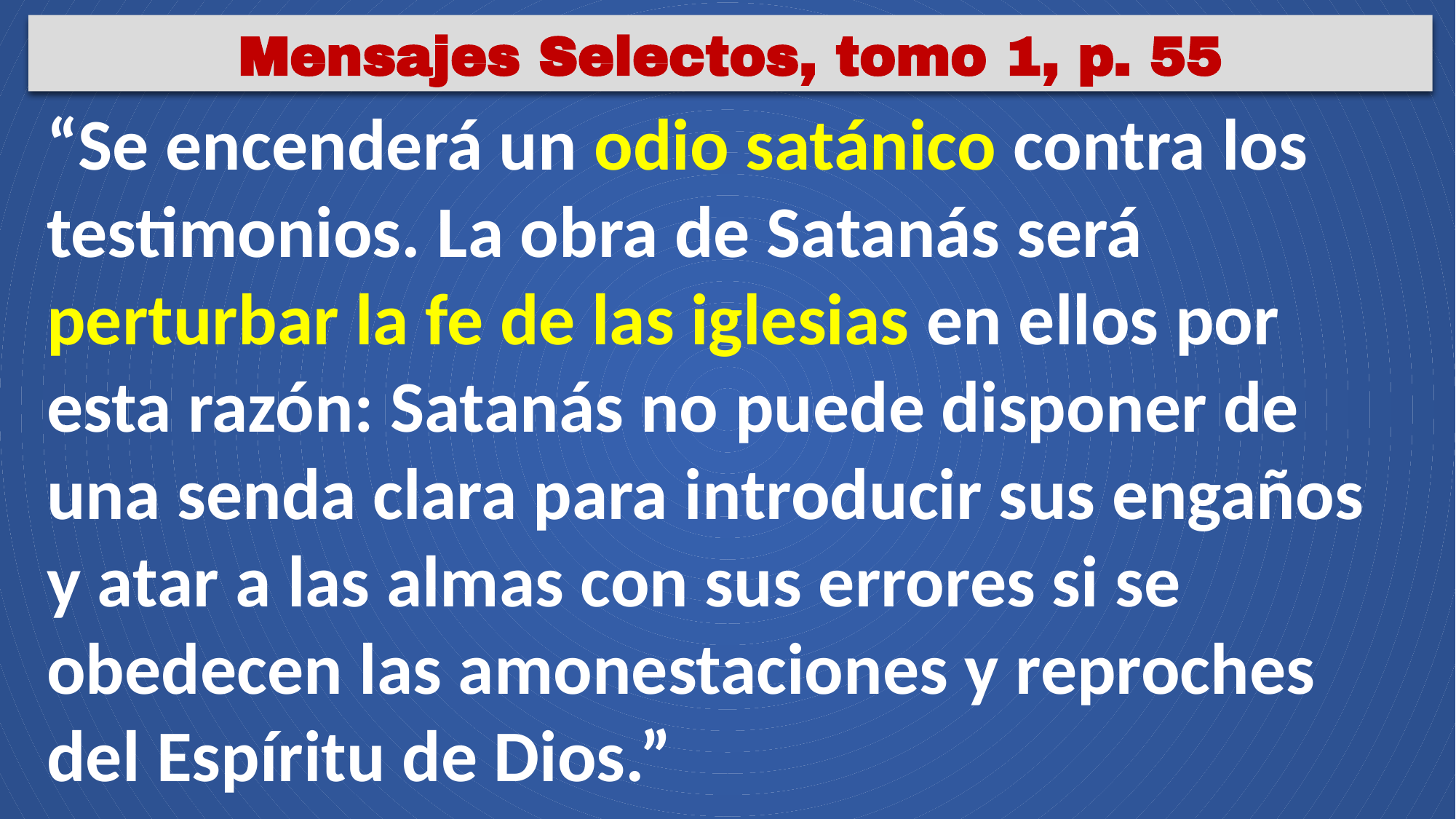

Mensajes Selectos, tomo 1, p. 55
“Se encenderá un odio satánico contra los testimonios. La obra de Satanás será perturbar la fe de las iglesias en ellos por esta razón: Satanás no puede disponer de una senda clara para introducir sus engaños y atar a las almas con sus errores si se obedecen las amonestaciones y reproches del Espíritu de Dios.”